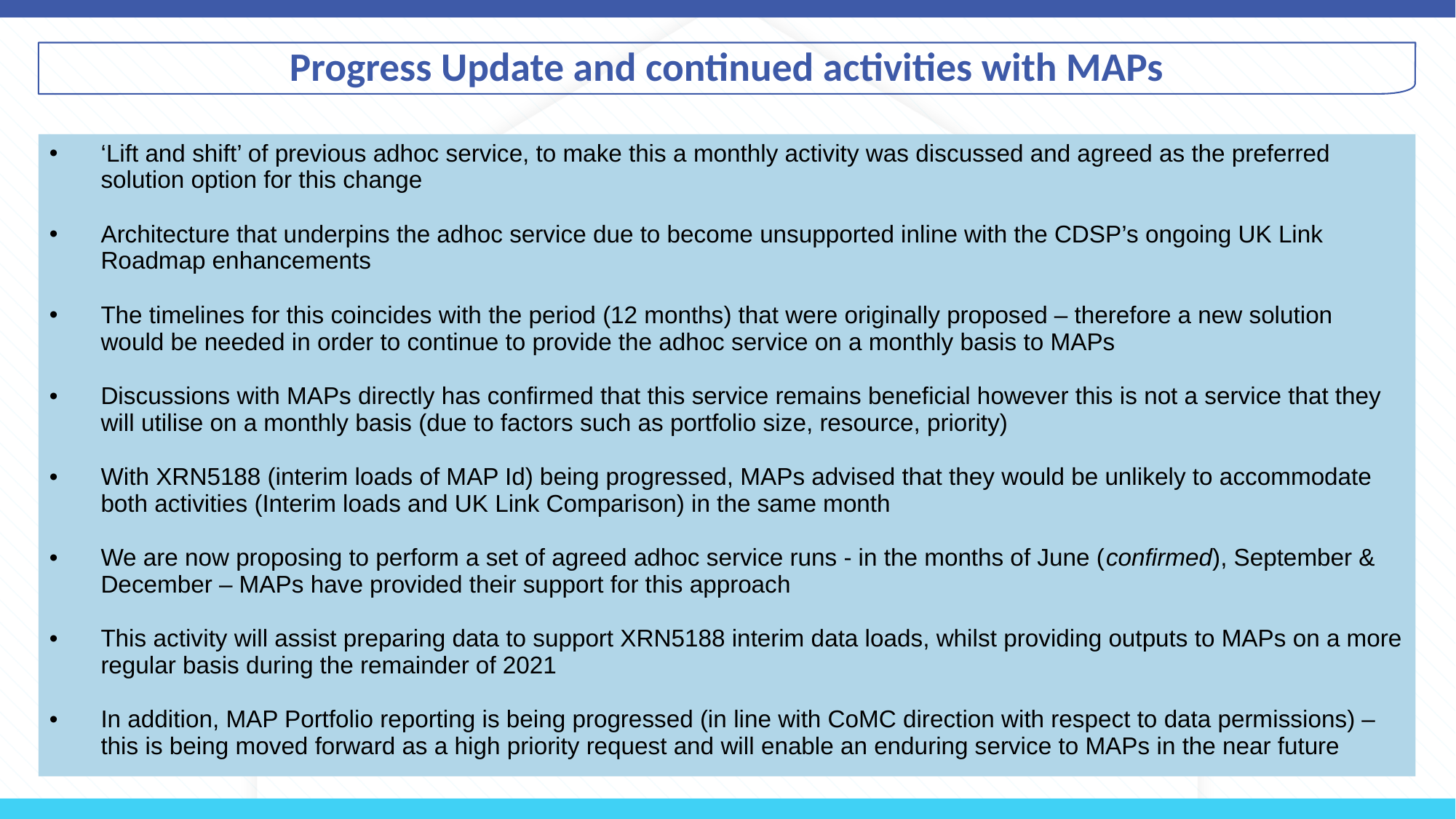

Progress Update and continued activities with MAPs

‘Lift and shift’ of previous adhoc service, to make this a monthly activity was discussed and agreed as the preferred solution option for this change

Architecture that underpins the adhoc service due to become unsupported inline with the CDSP’s ongoing UK Link Roadmap enhancements

The timelines for this coincides with the period (12 months) that were originally proposed – therefore a new solution would be needed in order to continue to provide the adhoc service on a monthly basis to MAPs

Discussions with MAPs directly has confirmed that this service remains beneficial however this is not a service that they will utilise on a monthly basis (due to factors such as portfolio size, resource, priority)

With XRN5188 (interim loads of MAP Id) being progressed, MAPs advised that they would be unlikely to accommodate both activities (Interim loads and UK Link Comparison) in the same month

We are now proposing to perform a set of agreed adhoc service runs - in the months of June (confirmed), September & December – MAPs have provided their support for this approach

This activity will assist preparing data to support XRN5188 interim data loads, whilst providing outputs to MAPs on a more regular basis during the remainder of 2021

In addition, MAP Portfolio reporting is being progressed (in line with CoMC direction with respect to data permissions) – this is being moved forward as a high priority request and will enable an enduring service to MAPs in the near future

| 1- BO Generated Reports |
| --- |
| Existing reports will be amended and 2 new reports created to recreate the current charts that are manually created as of today Two new reports created on existing data model in BO Defect fix is required as none of the required reports will be possible without it The BW table DA\_FCST\_ALLOC\_LDZ\_UIG that is sourced from Gemini, and the ISU sourced table CONH will be used to populate all 3 charts: Weekly UIG Stats Allocation Reconciled UIG Post Rec |